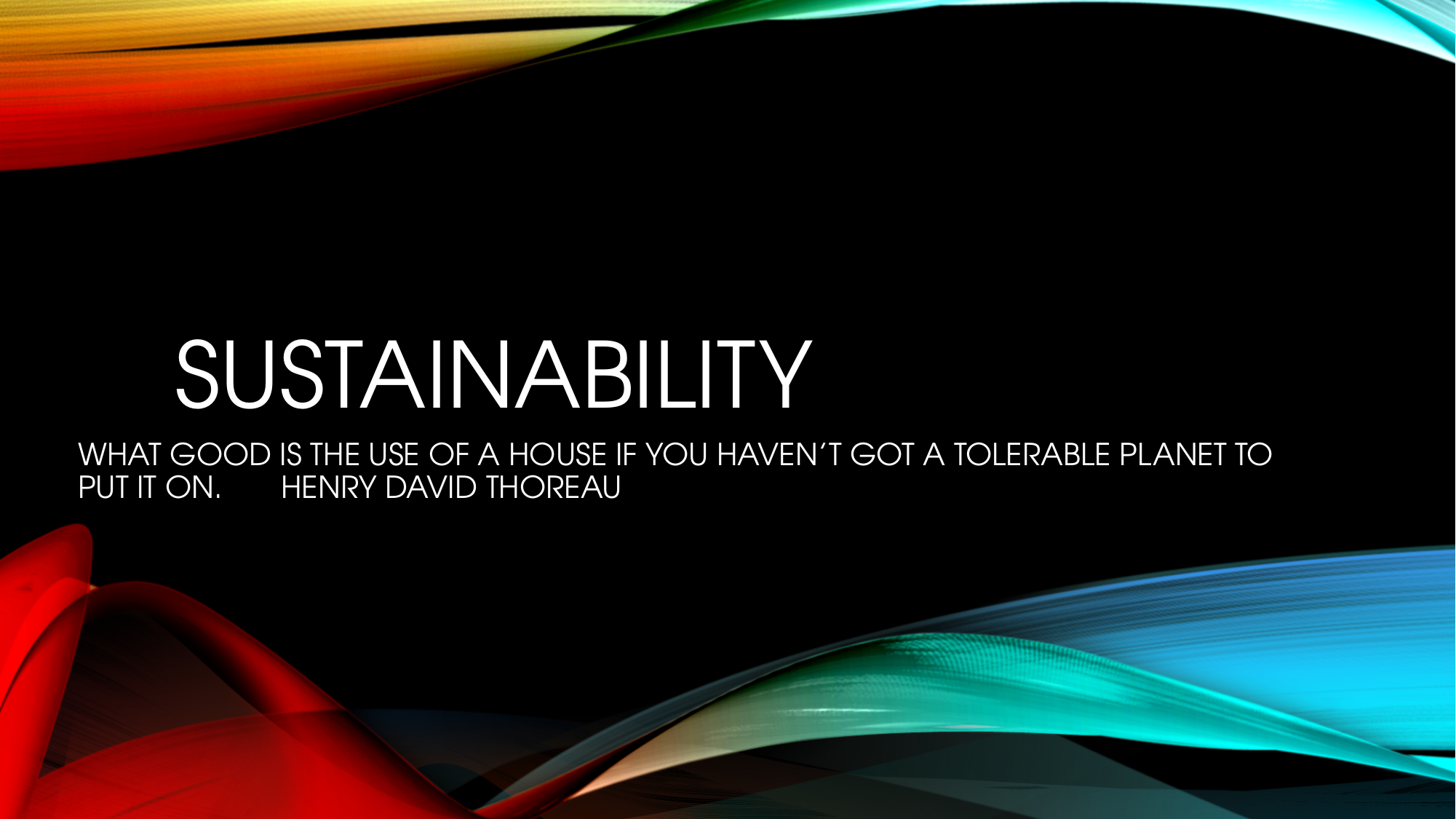

# SUSTAINABILITY
WHAT GOOD IS THE USE OF A HOUSE IF YOU HAVEN’T GOT A TOLERABLE PLANET TO PUT IT ON.       HENRY DAVID THOREAU